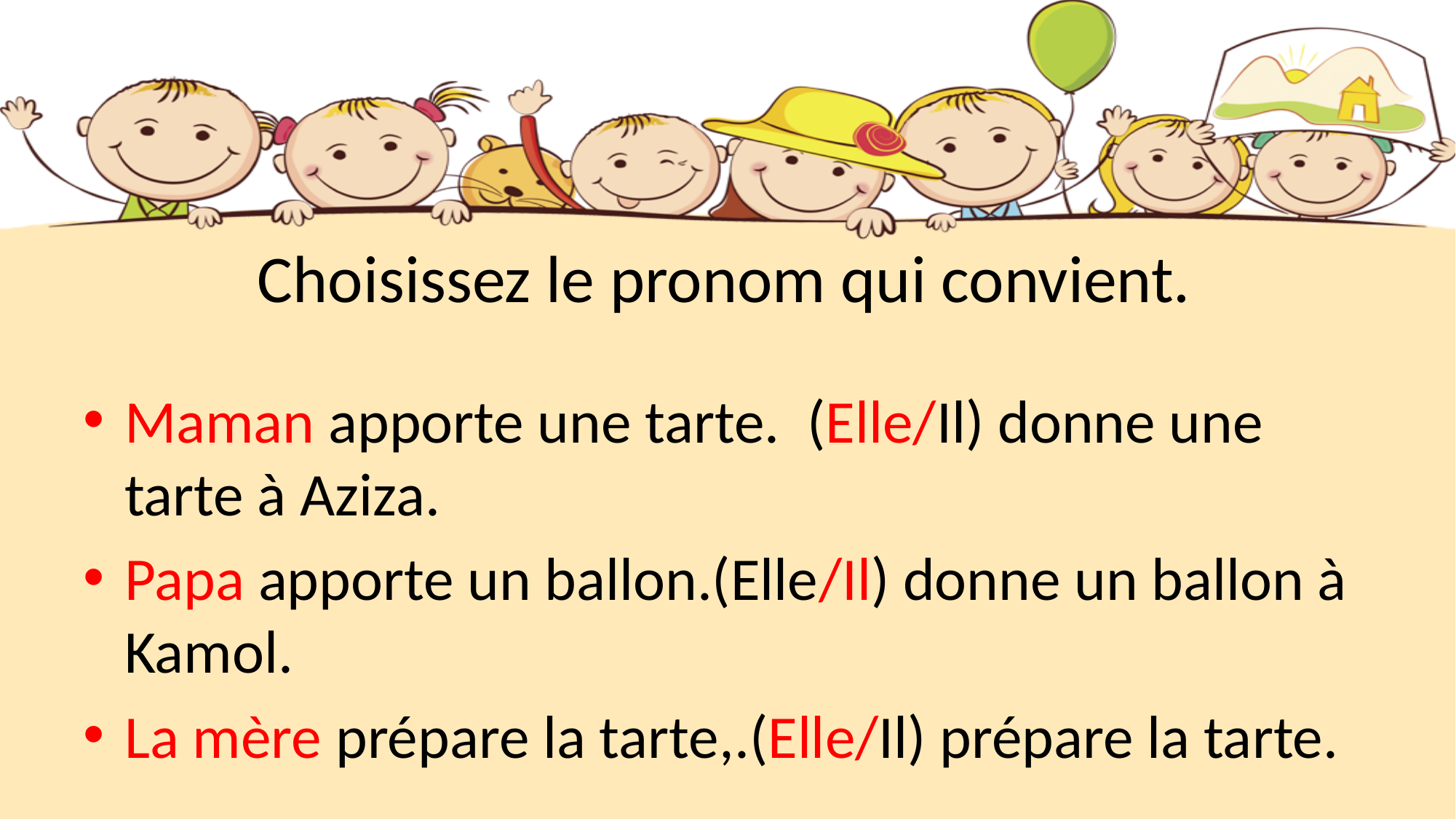

# Choisissez le pronom qui convient.

Maman apporte une tarte.  (Elle/Il) donne une tarte à Aziza.
Papa apporte un ballon.(Elle/Il) donne un ballon à Kamol.
La mère prépare la tarte,.(Elle/Il) prépare la tarte.